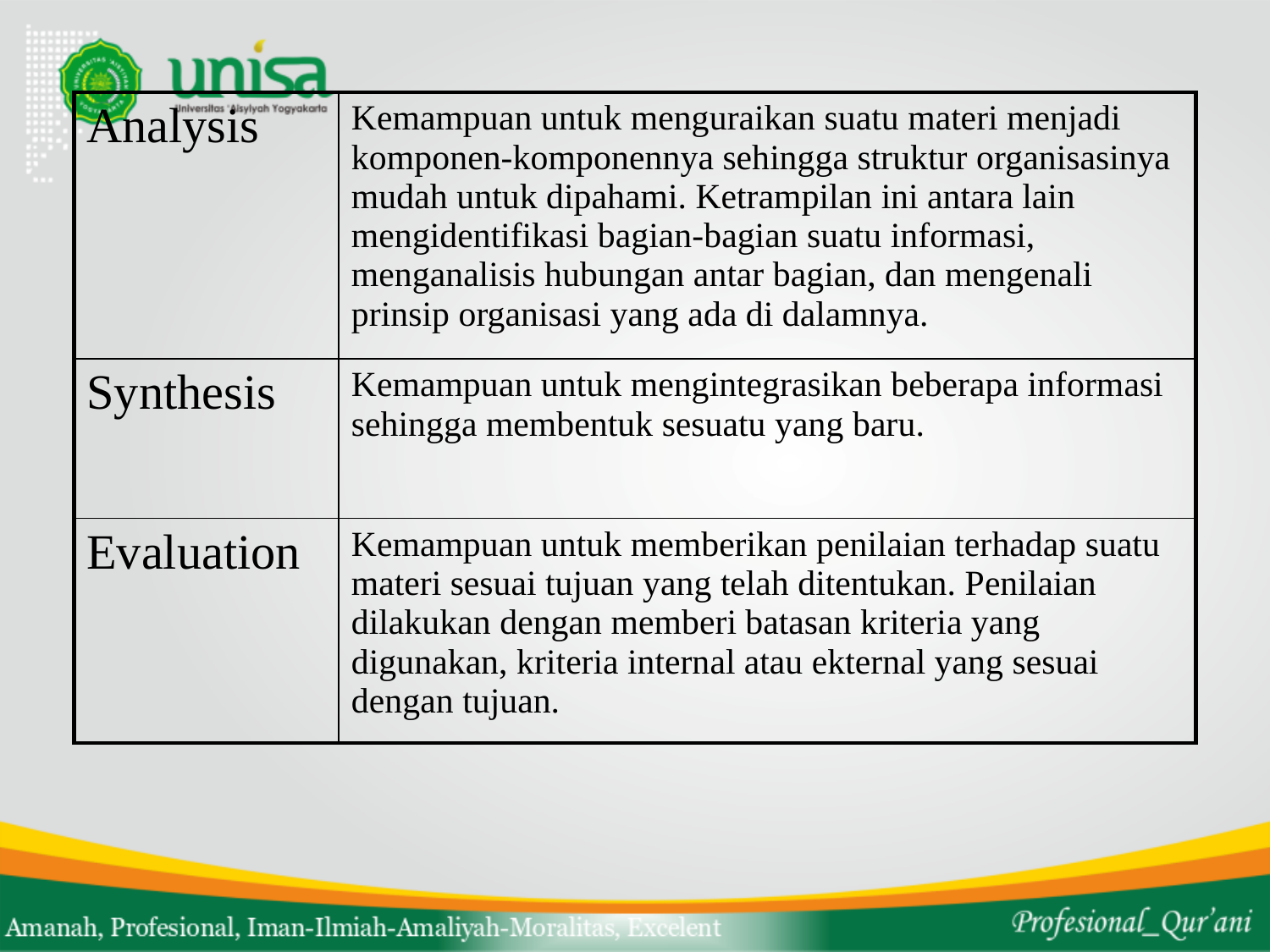

| Analysis | Kemampuan untuk menguraikan suatu materi menjadi komponen-komponennya sehingga struktur organisasinya mudah untuk dipahami. Ketrampilan ini antara lain mengidentifikasi bagian-bagian suatu informasi, menganalisis hubungan antar bagian, dan mengenali prinsip organisasi yang ada di dalamnya. |
| --- | --- |
| Synthesis | Kemampuan untuk mengintegrasikan beberapa informasi sehingga membentuk sesuatu yang baru. |
| Evaluation | Kemampuan untuk memberikan penilaian terhadap suatu materi sesuai tujuan yang telah ditentukan. Penilaian dilakukan dengan memberi batasan kriteria yang digunakan, kriteria internal atau ekternal yang sesuai dengan tujuan. |